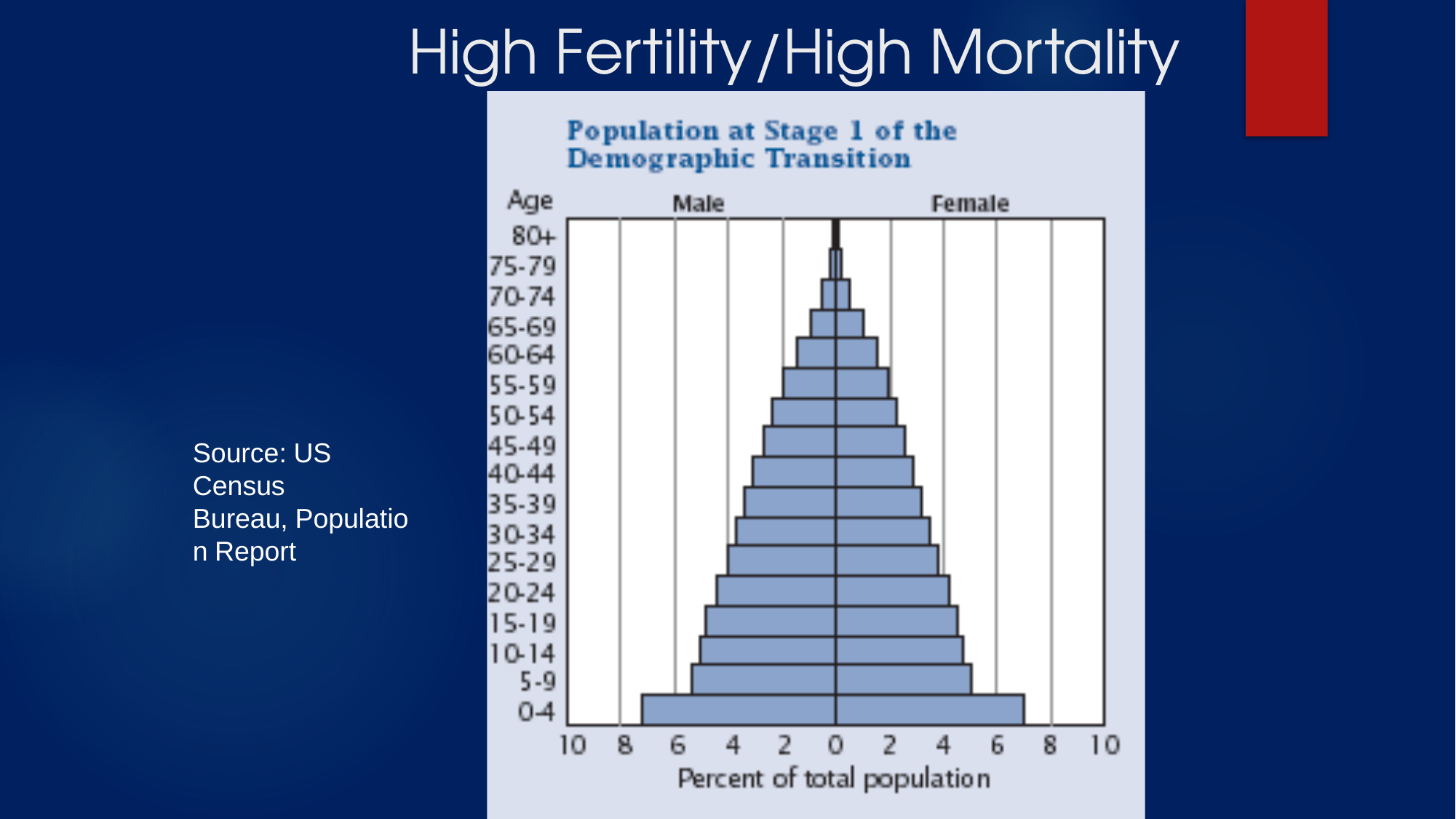

High Fertility/High Mortality

Source: US
Census
Bureau, Populatio n Report